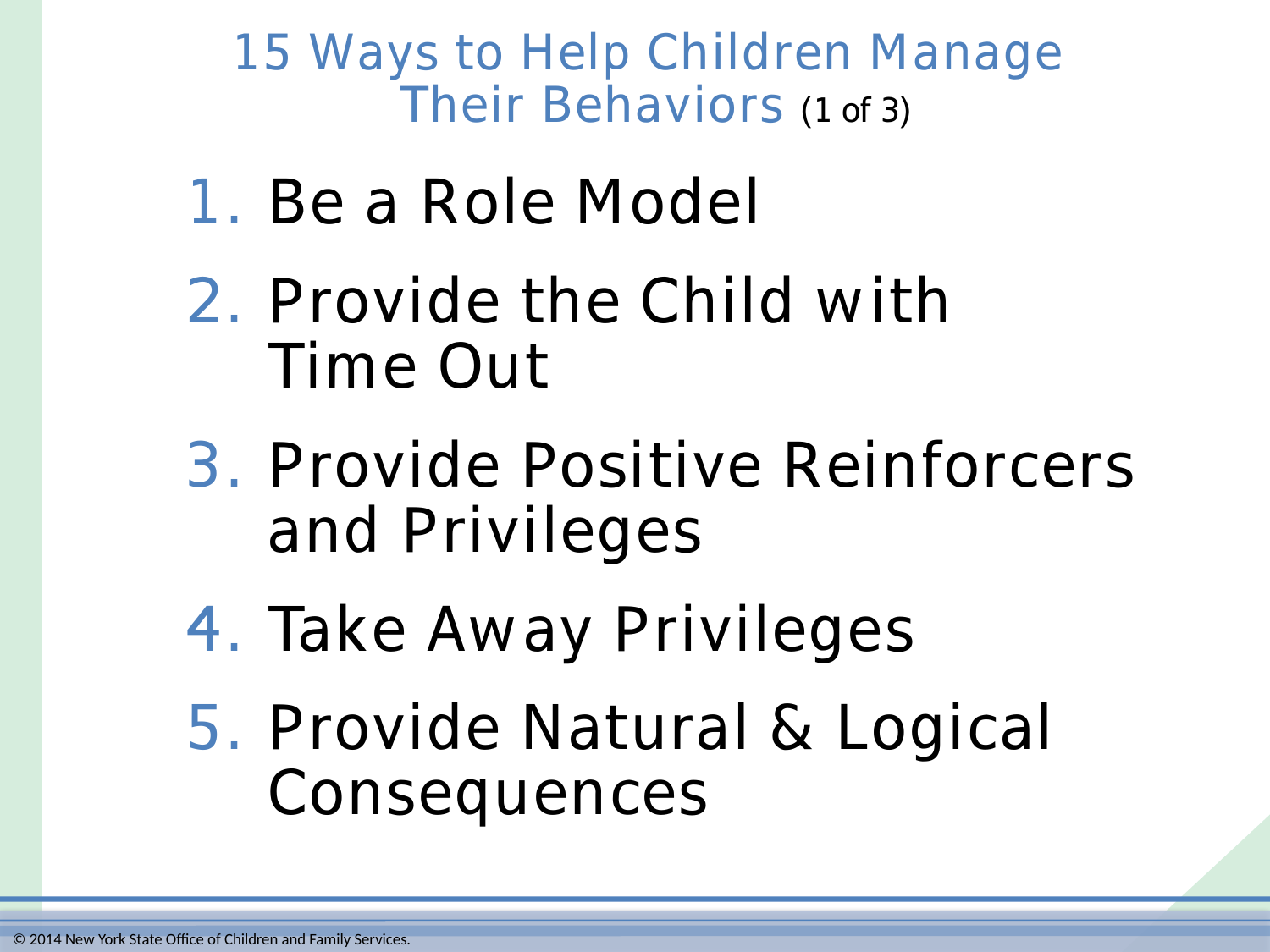

# 15 Ways to Help Children Manage Their Behaviors (1 of 3)
  1.	Be a Role Model
  2. 	Provide the Child with
Time Out
  3. 	Provide Positive Reinforcers
and Privileges
  4. 	Take Away Privileges
  5. 	Provide Natural & Logical Consequences